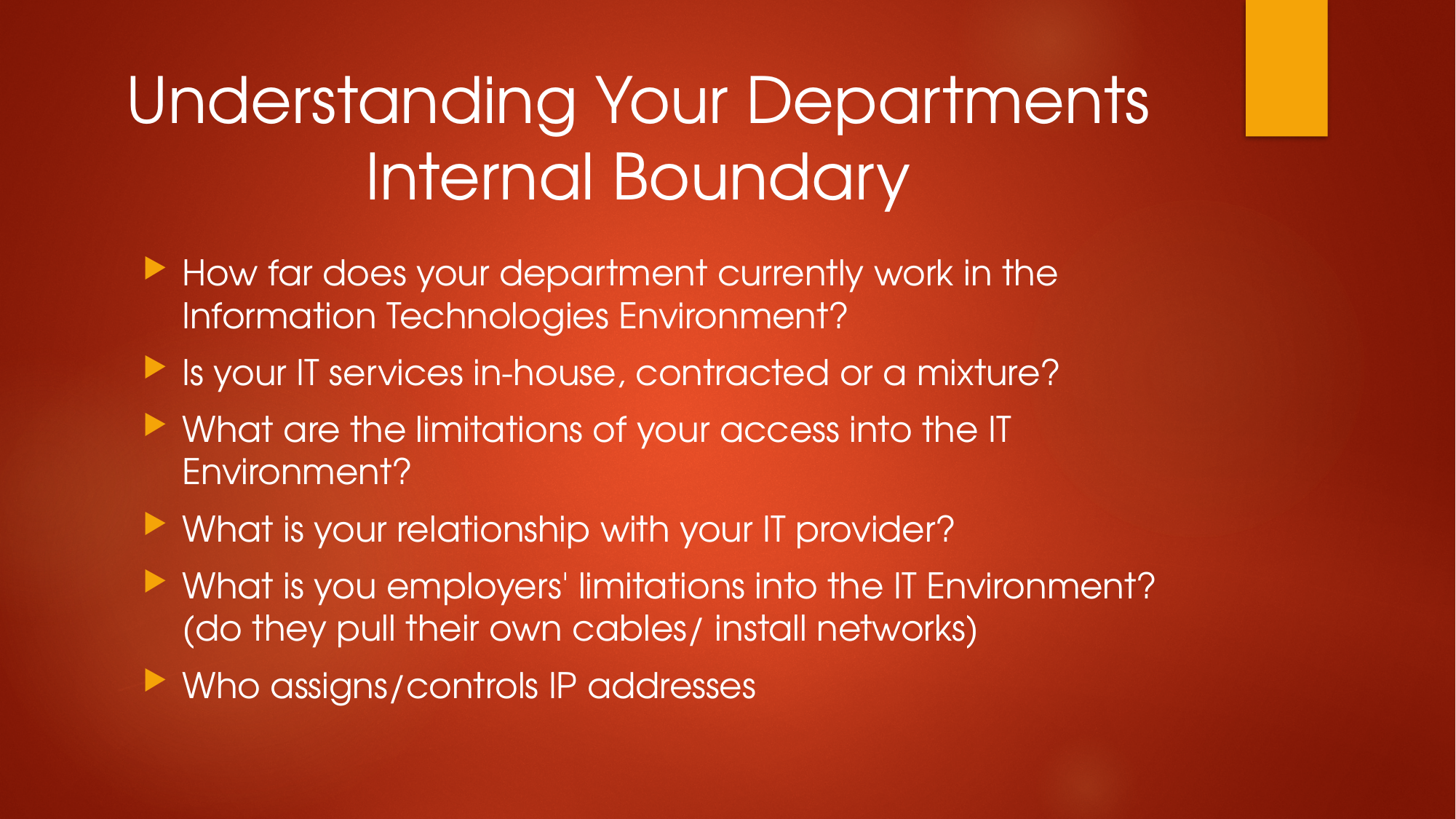

# Understanding Your Departments Internal Boundary
How far does your department currently work in the Information Technologies Environment?
Is your IT services in-house, contracted or a mixture?
What are the limitations of your access into the IT Environment?
What is your relationship with your IT provider?
What is you employers' limitations into the IT Environment? (do they pull their own cables/ install networks)
Who assigns/controls IP addresses